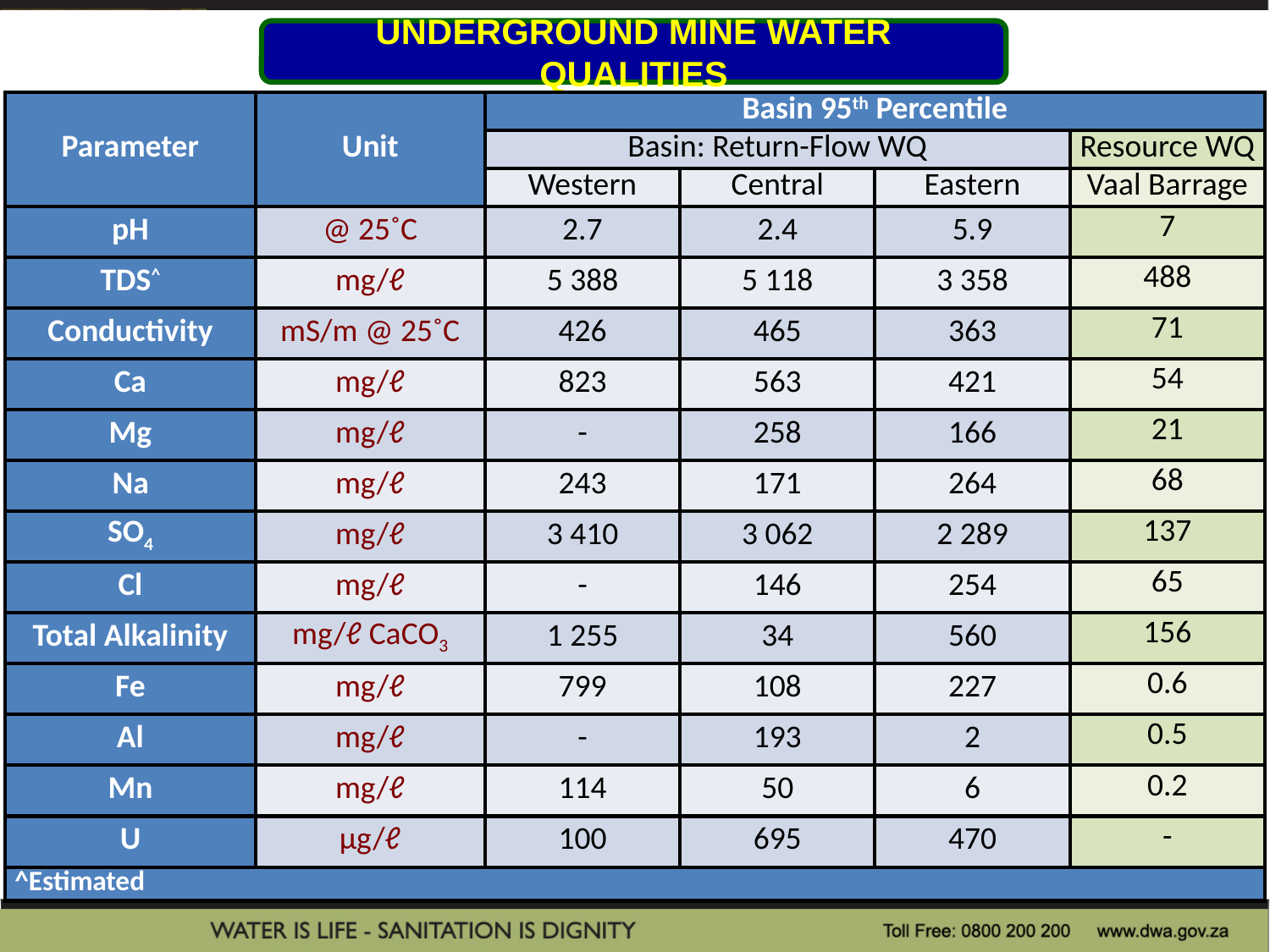

UNDERGROUND MINE WATER QUALITIES
| Parameter | Unit | Basin 95th Percentile |  |  |  |
| --- | --- | --- | --- | --- | --- |
|  |  | Basin: Return-Flow WQ |  |  | Resource WQ |
|  |  | Western | Central | Eastern | Vaal Barrage |
| pH | @ 25˚C | 2.7 | 2.4 | 5.9 | 7 |
| TDS^ | mg/ℓ | 5 388 | 5 118 | 3 358 | 488 |
| Conductivity | mS/m @ 25˚C | 426 | 465 | 363 | 71 |
| Ca | mg/ℓ | 823 | 563 | 421 | 54 |
| Mg | mg/ℓ | - | 258 | 166 | 21 |
| Na | mg/ℓ | 243 | 171 | 264 | 68 |
| SO4 | mg/ℓ | 3 410 | 3 062 | 2 289 | 137 |
| Cl | mg/ℓ | - | 146 | 254 | 65 |
| Total Alkalinity | mg/ℓ CaCO3 | 1 255 | 34 | 560 | 156 |
| Fe | mg/ℓ | 799 | 108 | 227 | 0.6 |
| Al | mg/ℓ | - | 193 | 2 | 0.5 |
| Mn | mg/ℓ | 114 | 50 | 6 | 0.2 |
| U | µg/ℓ | 100 | 695 | 470 | - |
| ^Estimated |  |  |  |  |  |